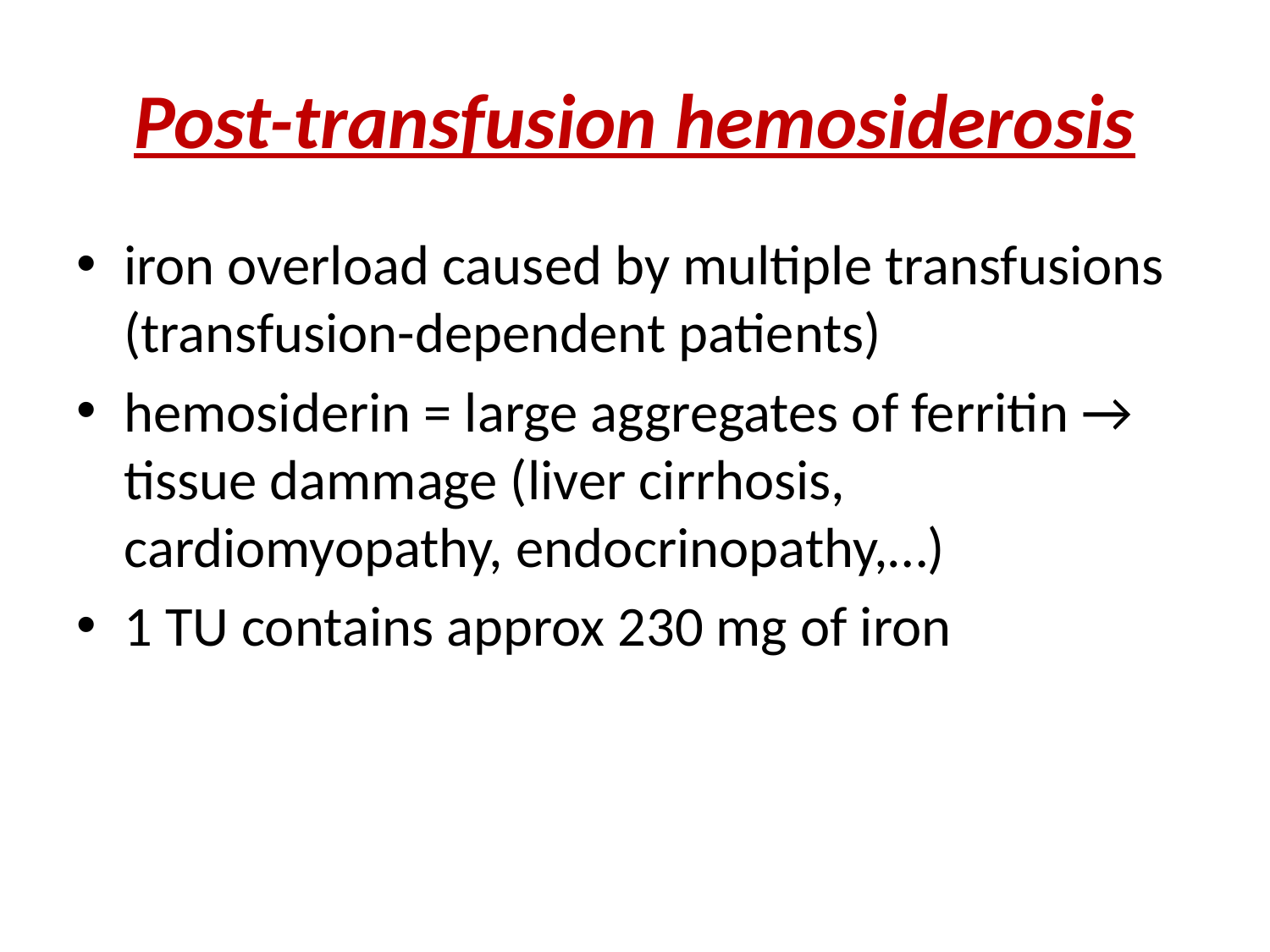

# Post-transfusion hemosiderosis
iron overload caused by multiple transfusions (transfusion-dependent patients)
hemosiderin = large aggregates of ferritin → tissue dammage (liver cirrhosis, cardiomyopathy, endocrinopathy,…)
1 TU contains approx 230 mg of iron